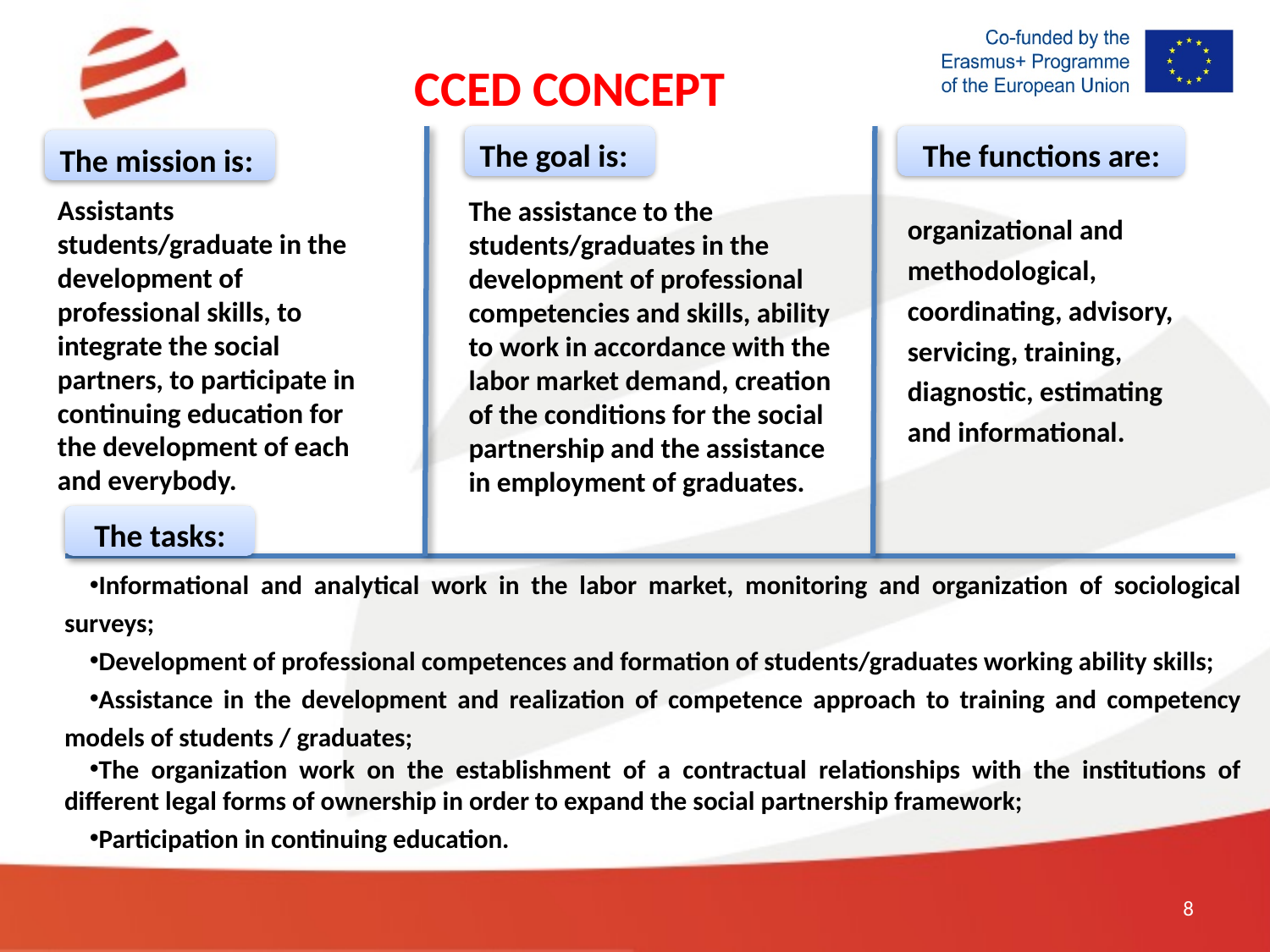

CCED CONCEPT
The goal is:
The functions are:
The mission is:
Assistants students/graduate in the development of professional skills, to integrate the social partners, to participate in continuing education for the development of each and everybody.
The assistance to the students/graduates in the development of professional competencies and skills, ability to work in accordance with the labor market demand, creation of the conditions for the social partnership and the assistance in employment of graduates.
organizational and methodological, coordinating, advisory, servicing, training, diagnostic, estimating and informational.
The tasks:
Informational and analytical work in the labor market, monitoring and organization of sociological surveys;
Development of professional competences and formation of students/graduates working ability skills;
Assistance in the development and realization of competence approach to training and competency models of students / graduates;
The organization work on the establishment of a contractual relationships with the institutions of different legal forms of ownership in order to expand the social partnership framework;
Participation in continuing education.
8